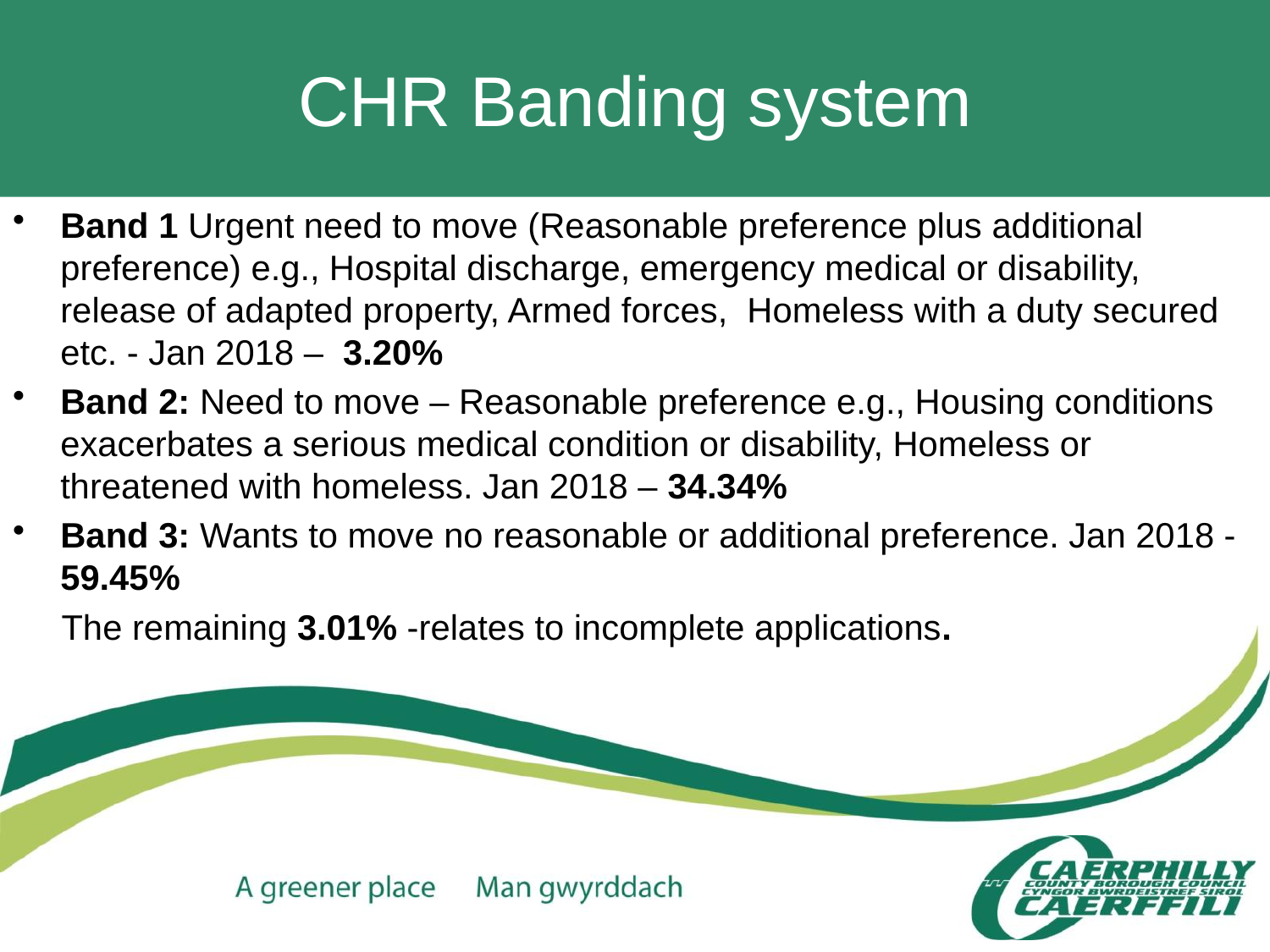

# CHR Banding system
Band 1 Urgent need to move (Reasonable preference plus additional preference) e.g., Hospital discharge, emergency medical or disability, release of adapted property, Armed forces,  Homeless with a duty secured etc. - Jan 2018 –  3.20%
Band 2: Need to move – Reasonable preference e.g., Housing conditions exacerbates a serious medical condition or disability, Homeless or threatened with homeless. Jan 2018 – 34.34%
Band 3: Wants to move no reasonable or additional preference. Jan 2018 - 59.45%
     The remaining 3.01% -relates to incomplete applications.